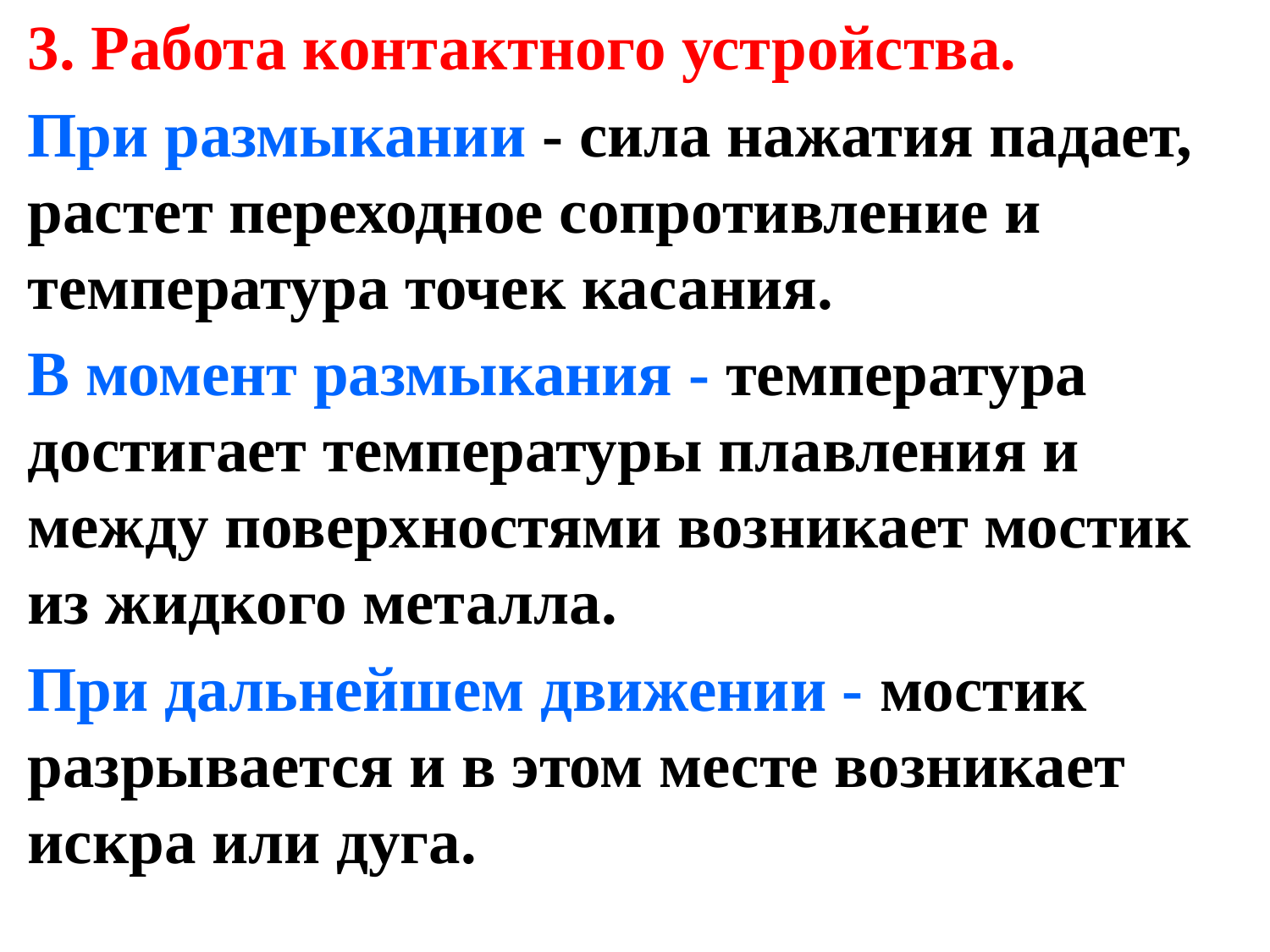

3. Работа контактного устройства.
При размыкании - сила нажатия падает, растет переходное сопротивление и температура точек касания.
В момент размыкания - температура достигает температуры плавления и между поверхностями возникает мостик из жидкого металла.
При дальнейшем движении - мостик разрывается и в этом месте возникает искра или дуга.